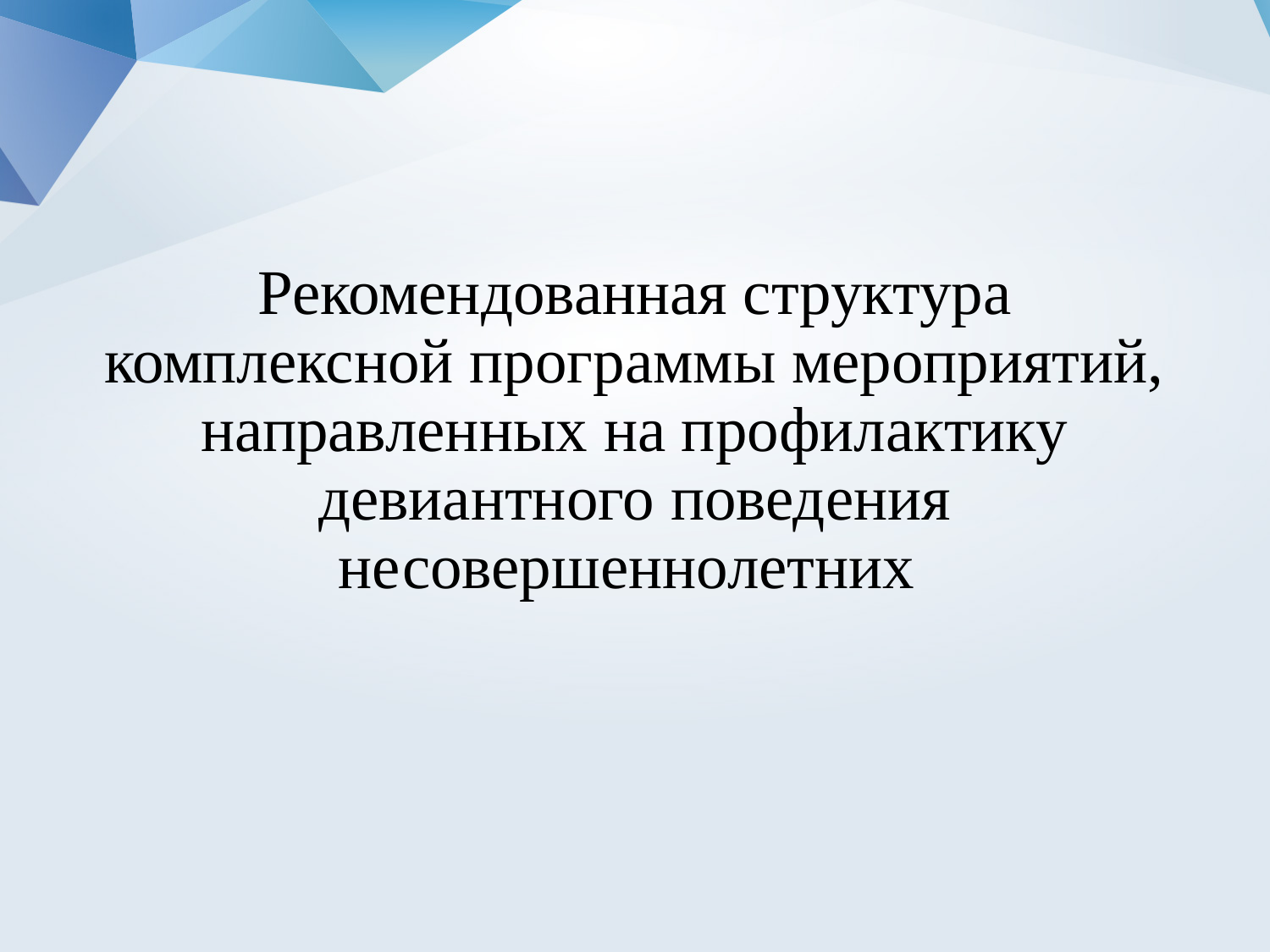

Рекомендованная структура комплексной программы мероприятий, направленных на профилактику девиантного поведения несовершеннолетних